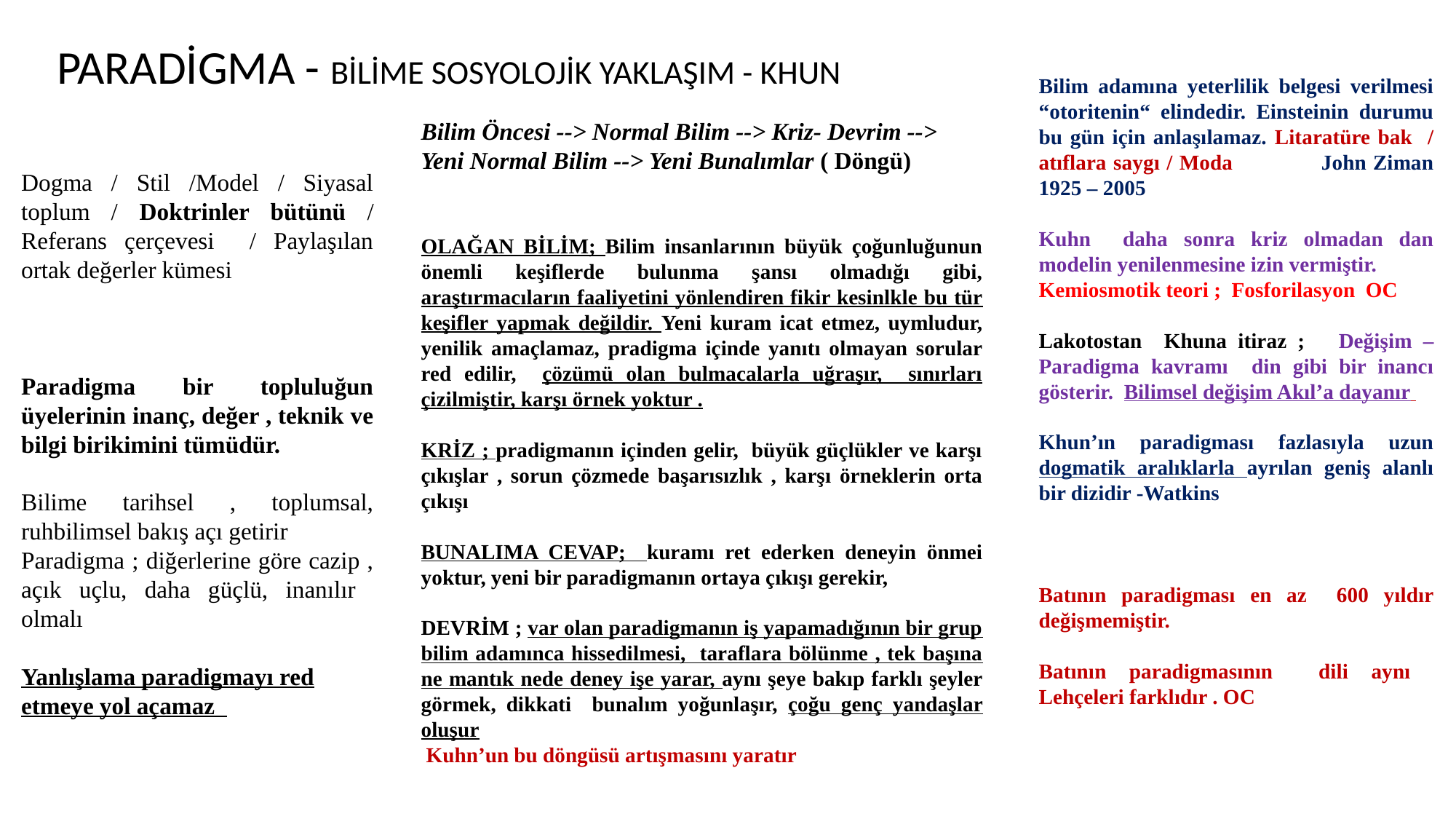

Bilim adamına yeterlilik belgesi verilmesi “otoritenin“ elindedir. Einsteinin durumu bu gün için anlaşılamaz. Litaratüre bak  / atıflara saygı / Moda             John Ziman 1925 – 2005

Kuhn  daha sonra kriz olmadan dan modelin yenilenmesine izin vermiştir.
Kemiosmotik teori ;  Fosforilasyon  OC

Lakotostan  Khuna itiraz ;   Değişim – Paradigma kavramı  din gibi bir inancı gösterir.  Bilimsel değişim Akıl’a dayanır

Khun’ın paradigması fazlasıyla uzun dogmatik aralıklarla ayrılan geniş alanlı bir dizidir -Watkins

Batının paradigması en az  600 yıldır değişmemiştir.

Batının paradigmasının  dili aynı  Lehçeleri farklıdır . OC

# PARADİGMA - BİLİME SOSYOLOJİK YAKLAŞIM - KHUN

Bilim Öncesi --> Normal Bilim --> Kriz- Devrim --> Yeni Normal Bilim --> Yeni Bunalımlar ( Döngü)

OLAĞAN BİLİM; Bilim insanlarının büyük çoğunluğunun önemli keşiflerde bulunma şansı olmadığı gibi, araştırmacıların faaliyetini yönlendiren fikir kesinlkle bu tür keşifler yapmak değildir. Yeni kuram icat etmez, uymludur, yenilik amaçlamaz, pradigma içinde yanıtı olmayan sorular red edilir,  çözümü olan bulmacalarla uğraşır,  sınırları çizilmiştir, karşı örnek yoktur .

KRİZ ; pradigmanın içinden gelir,  büyük güçlükler ve karşı çıkışlar , sorun çözmede başarısızlık , karşı örneklerin orta çıkışı

BUNALIMA CEVAP;  kuramı ret ederken deneyin önmei yoktur, yeni bir paradigmanın ortaya çıkışı gerekir,

DEVRİM ; var olan paradigmanın iş yapamadığının bir grup bilim adamınca hissedilmesi,  taraflara bölünme , tek başına ne mantık nede deney işe yarar, aynı şeye bakıp farklı şeyler görmek, dikkati  bunalım yoğunlaşır, çoğu genç yandaşlar oluşur
 Kuhn’un bu döngüsü artışmasını yaratır
Dogma / Stil /Model / Siyasal toplum / Doktrinler bütünü / Referans çerçevesi  / Paylaşılan ortak değerler kümesi

Paradigma bir topluluğun üyelerinin inanç, değer , teknik ve bilgi birikimini tümüdür.

Bilime tarihsel , toplumsal, ruhbilimsel bakış açı getirir
Paradigma ; diğerlerine göre cazip , açık uçlu, daha güçlü, inanılır  olmalı

Yanlışlama paradigmayı red etmeye yol açamaz